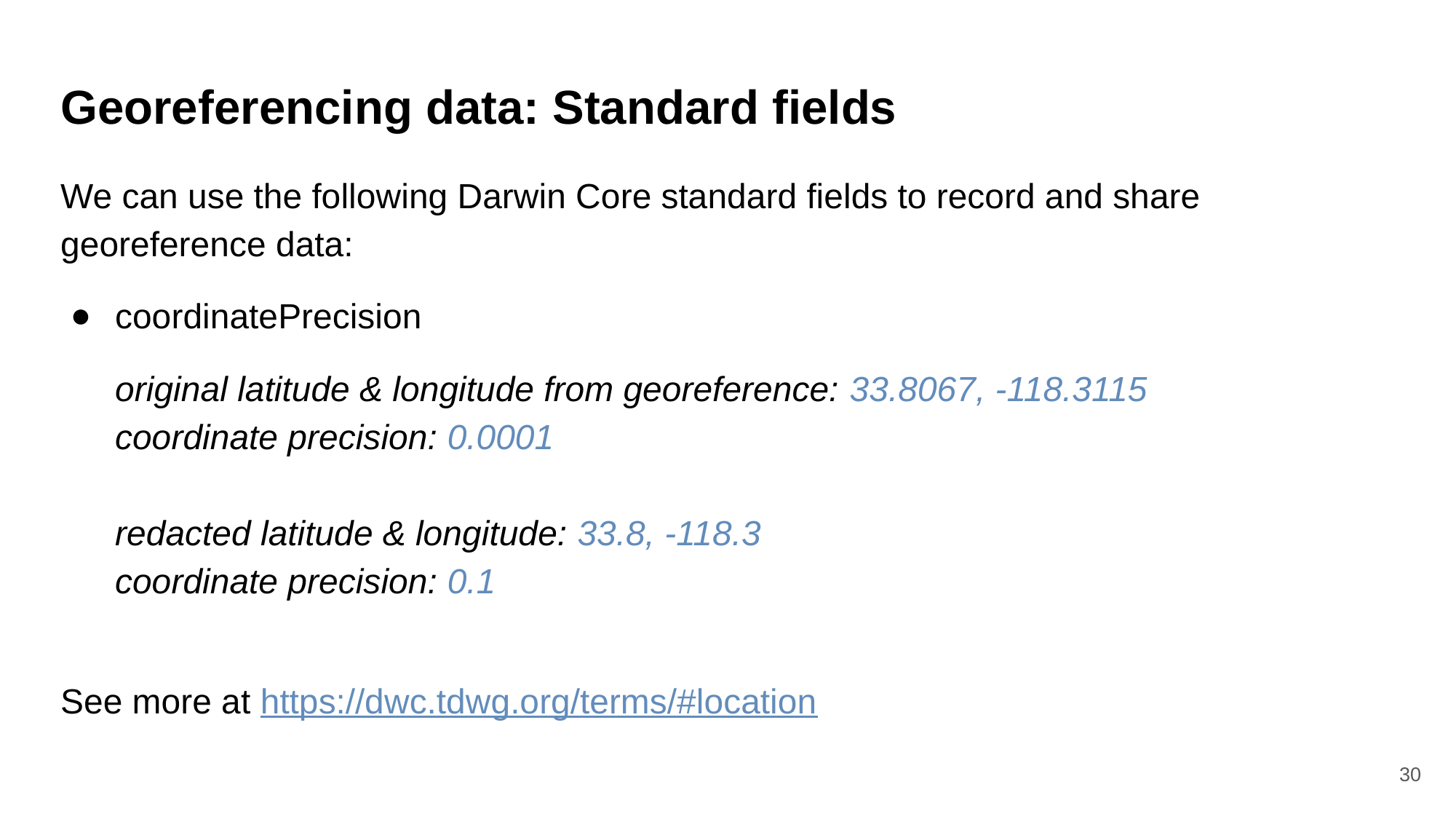

# Georeferencing data: Standard fields

We can use the following Darwin Core standard fields to record and share georeference data:
coordinatePrecision
original latitude & longitude from georeference: 33.8067, -118.3115
coordinate precision: 0.0001

redacted latitude & longitude: 33.8, -118.3
coordinate precision: 0.1

See more at https://dwc.tdwg.org/terms/#location
30